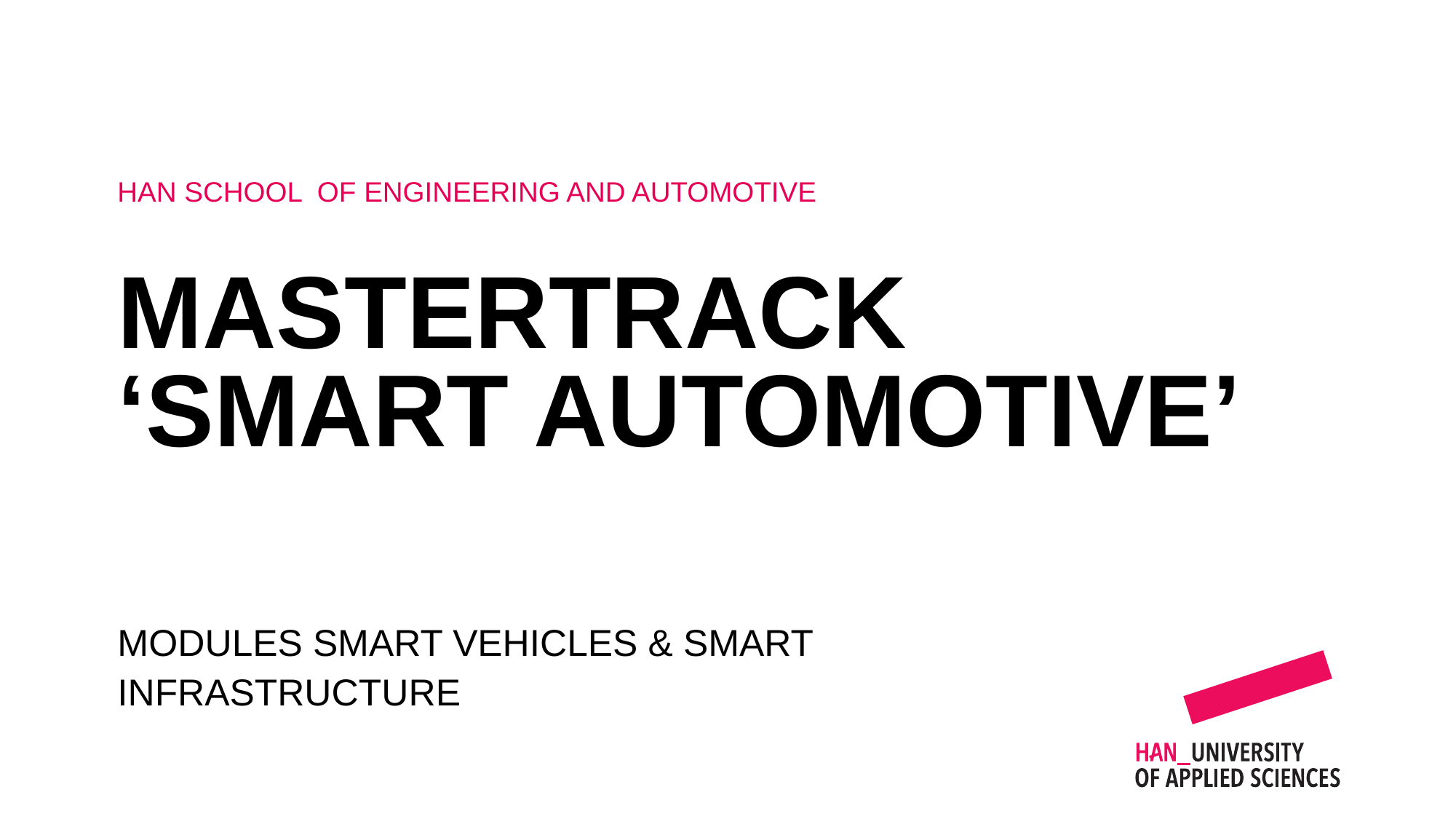

HAN SCHOOL  OF ENGINEERING AND AUTOMOTIVE
Mastertrack
‘Smart Automotive’

Modules Smart Vehicles & Smart Infrastructure